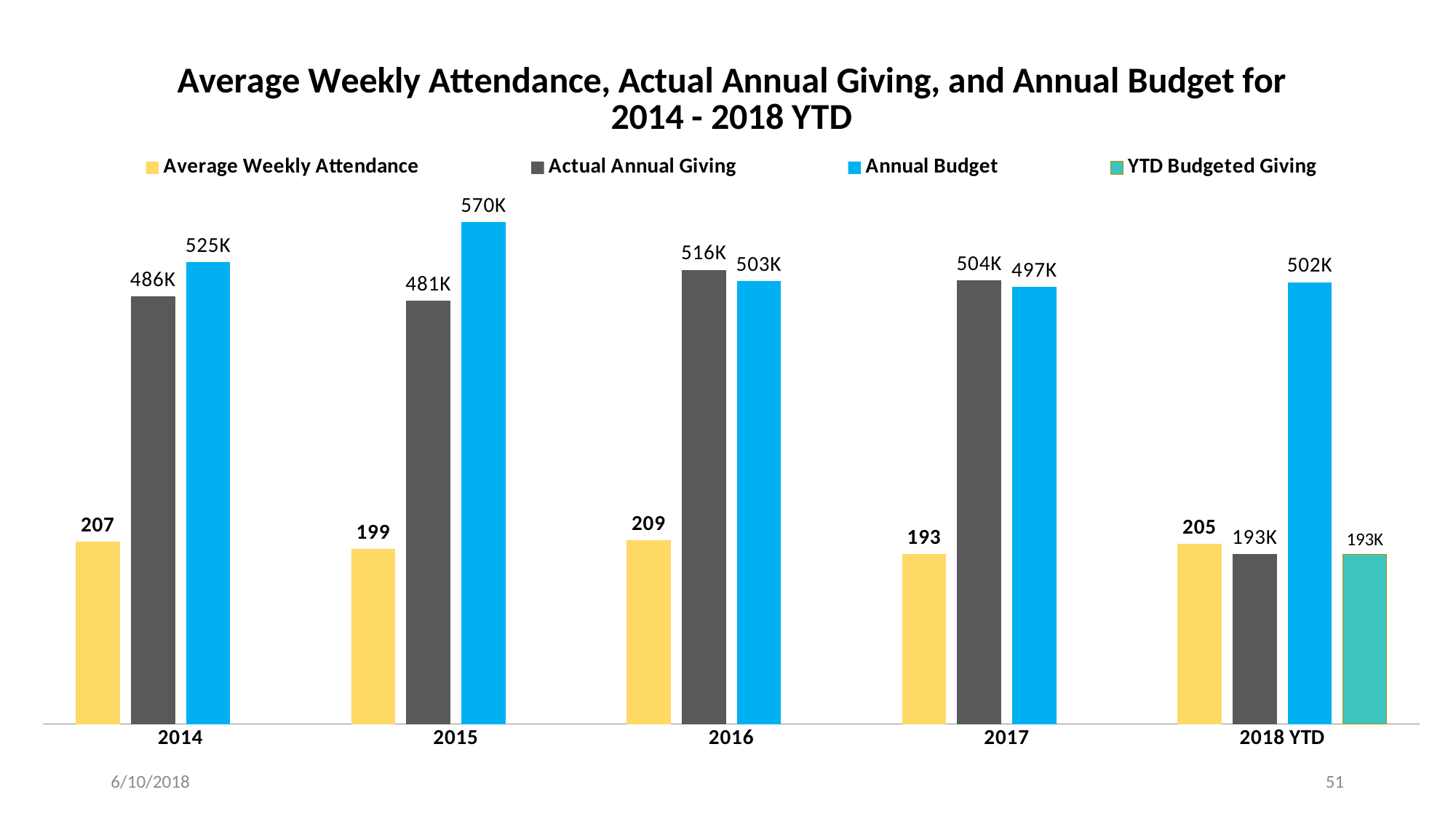

### Chart: Average Weekly Attendance, Actual Annual Giving, and Annual Budget for 2014 - 2018 YTD

| Category | Average Weekly Attendance | Actual Annual Giving | Annual Budget | YTD Budgeted Giving |
|---|---|---|---|---|
| 2014 | 207.0 | 486.0 | 525.0 | None |
| 2015 | 199.0 | 481.0 | 570.0 | None |
| 2016 | 209.0 | 516.0 | 503.0 | None |
| 2017 | 193.0 | 504.0 | 497.0 | None |
| 2018 YTD | 205.0 | 193.0 | 502.0 | 193.0 |
6/10/2018
51